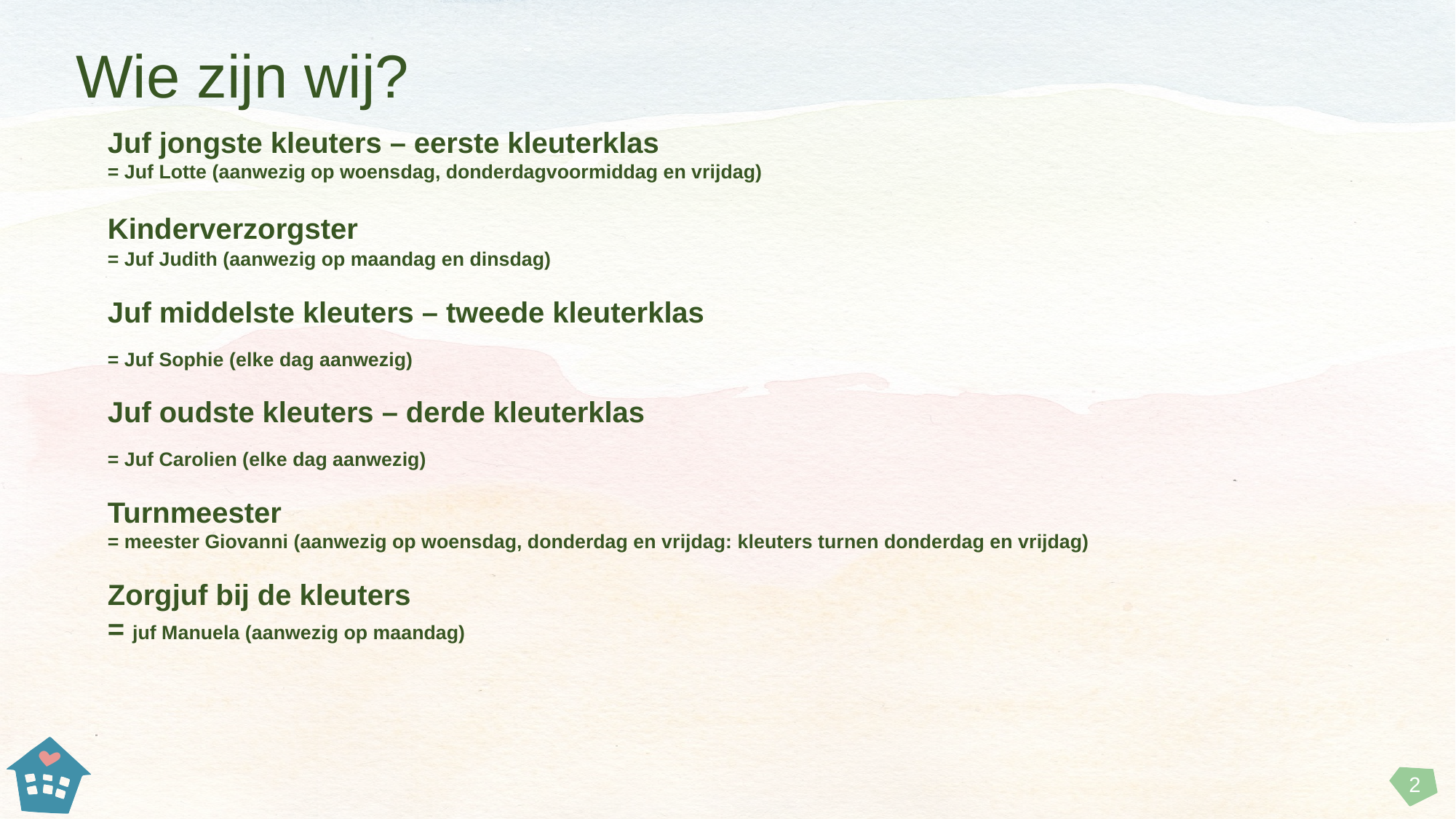

# Wie zijn wij?
Juf jongste kleuters – eerste kleuterklas
= Juf Lotte (aanwezig op woensdag, donderdagvoormiddag en vrijdag)

Kinderverzorgster
= Juf Judith (aanwezig op maandag en dinsdag)

Juf middelste kleuters – tweede kleuterklas
= Juf Sophie (elke dag aanwezig)

Juf oudste kleuters – derde kleuterklas
= Juf Carolien (elke dag aanwezig)

Turnmeester
= meester Giovanni (aanwezig op woensdag, donderdag en vrijdag: kleuters turnen donderdag en vrijdag)

Zorgjuf bij de kleuters
= juf Manuela (aanwezig op maandag)